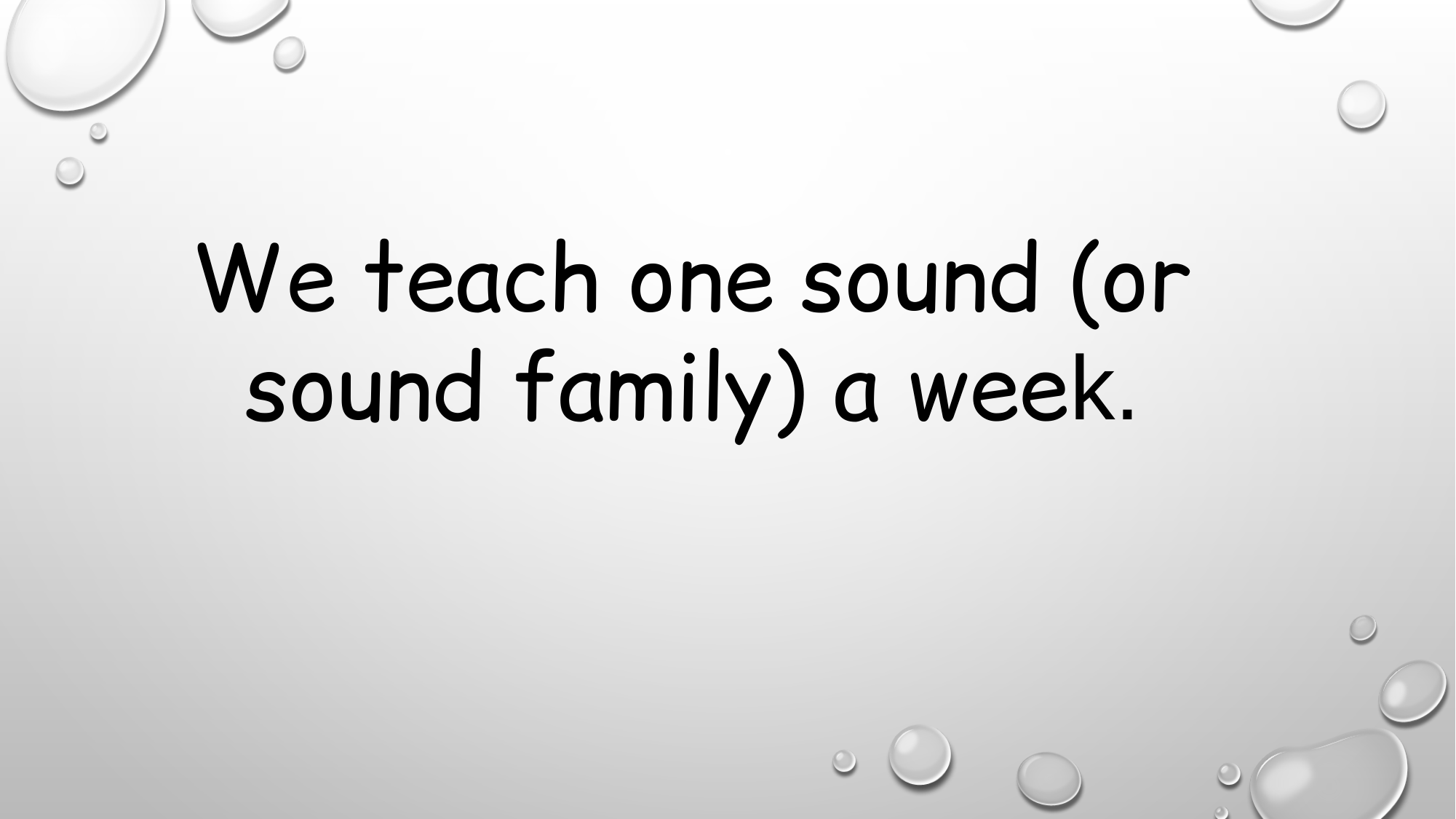

We teach one sound (or sound family) a week.